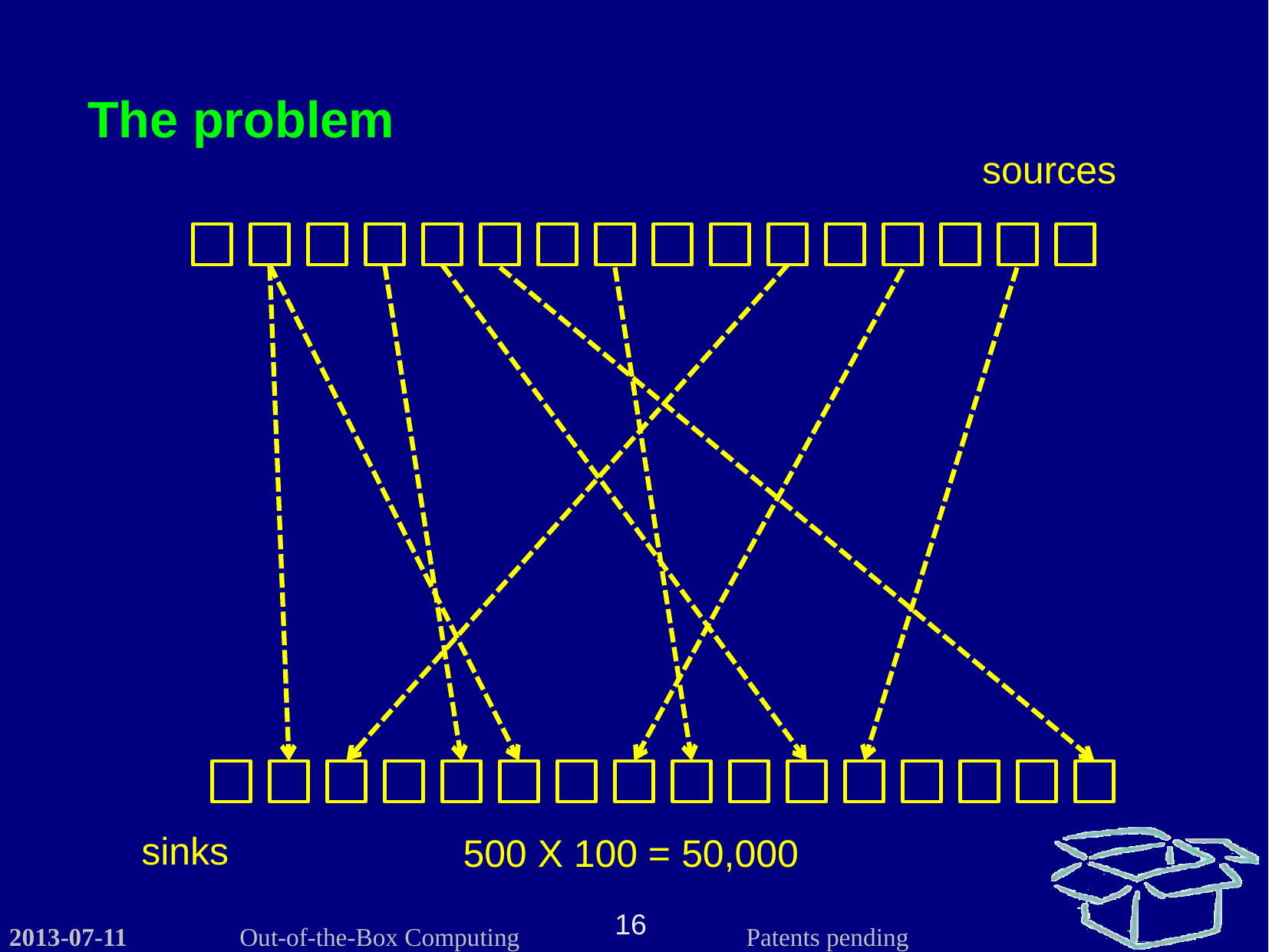

The problem
sources

sinks
500 X 100 = 50,000